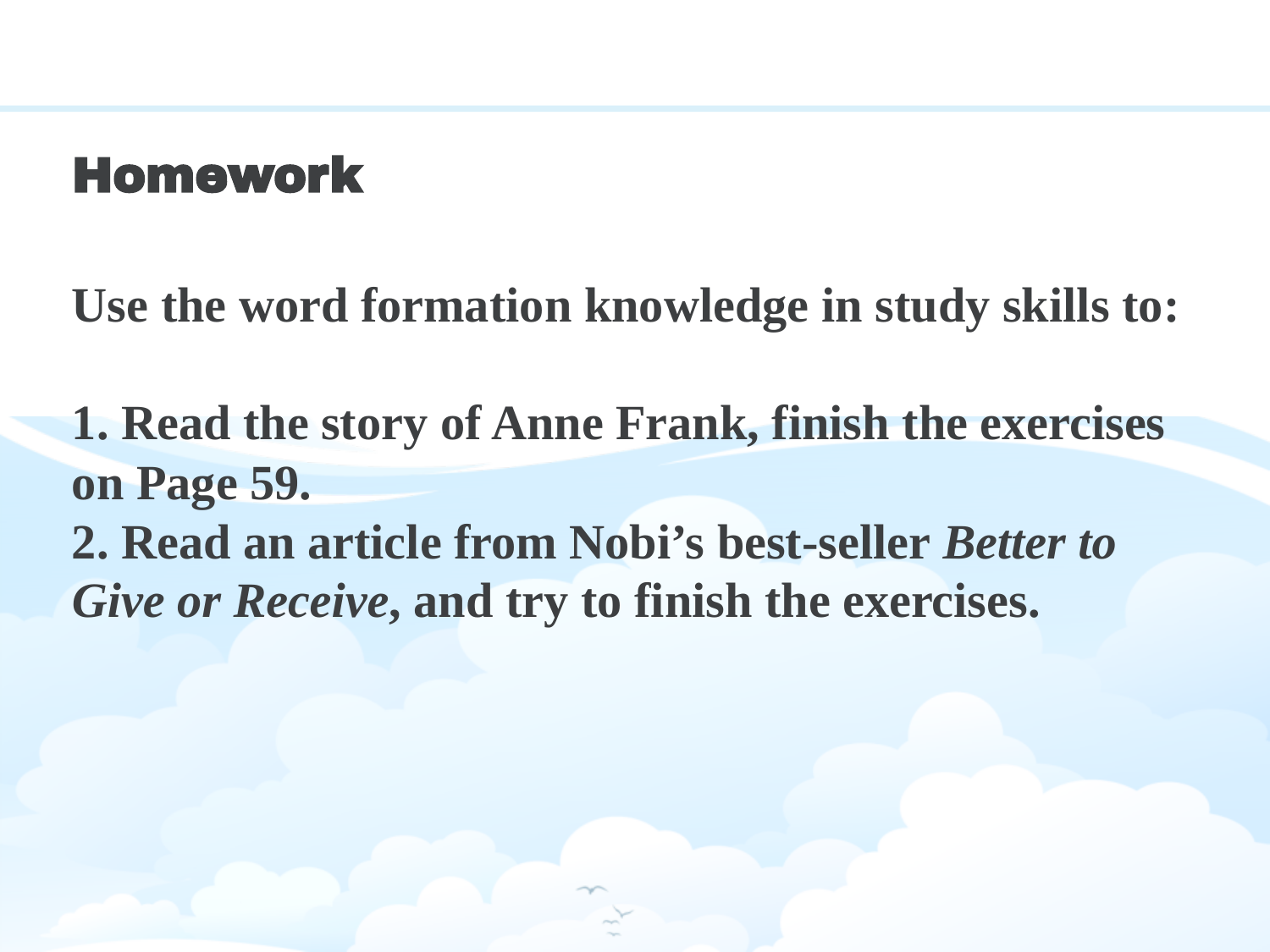

Homework
Use the word formation knowledge in study skills to:

1. Read the story of Anne Frank, finish the exercises on Page 59.
2. Read an article from Nobi’s best-seller Better to Give or Receive, and try to finish the exercises.